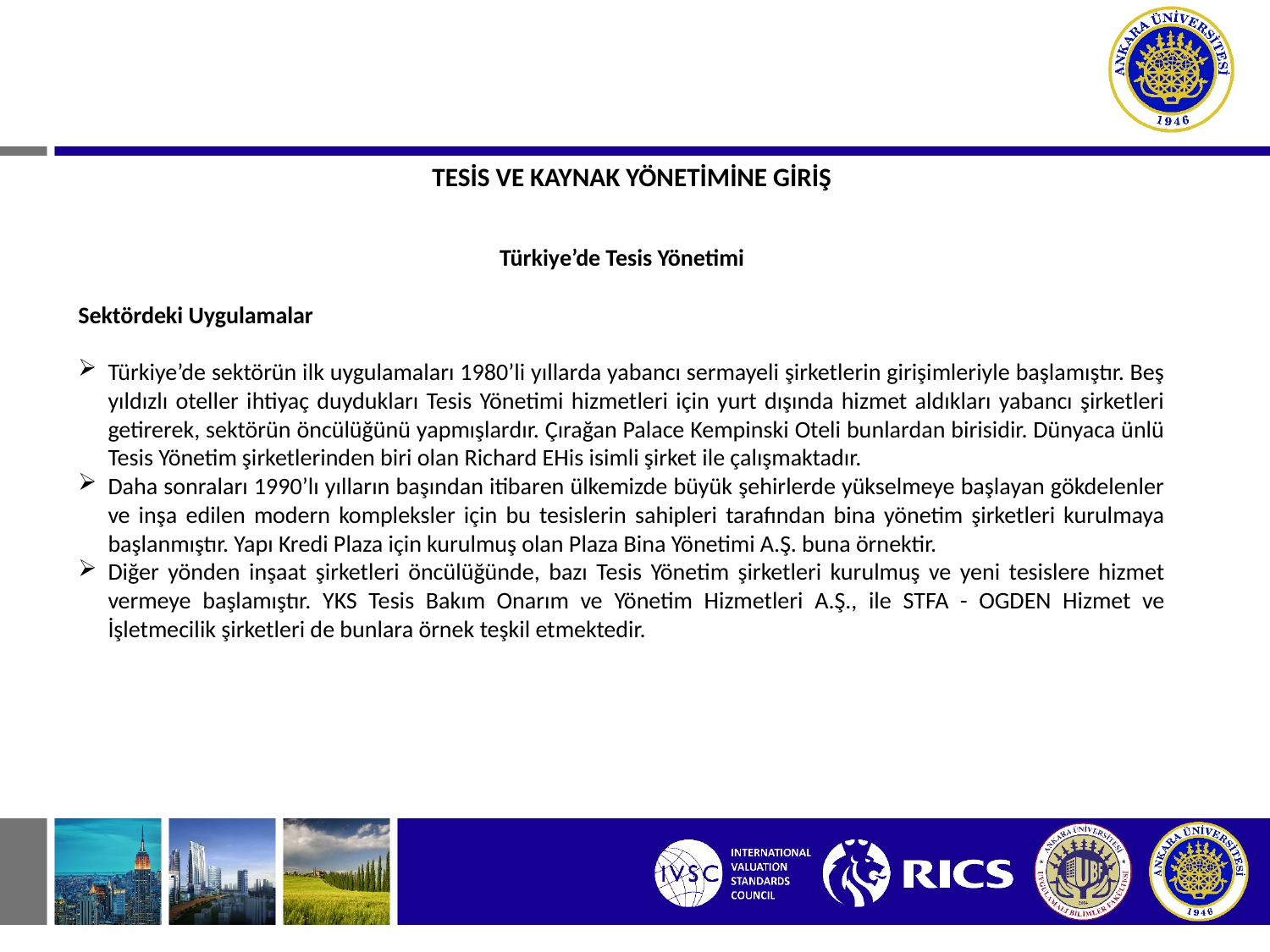

TESİS VE KAYNAK YÖNETİMİNE GİRİŞ
Türkiye’de Tesis Yönetimi

Sektördeki Uygulamalar

Türkiye’de sektörün ilk uygulamaları 1980’li yıllarda yabancı sermayeli şirketlerin girişimleriyle başlamıştır. Beş yıldızlı oteller ihtiyaç duydukları Tesis Yönetimi hizmetleri için yurt dışında hizmet aldıkları yabancı şirketleri getirerek, sektörün öncülüğünü yapmışlardır. Çırağan Palace Kempinski Oteli bunlardan birisidir. Dünyaca ünlü Tesis Yönetim şirketlerinden biri olan Richard EHis isimli şirket ile çalışmaktadır.
Daha sonraları 1990’lı yılların başından itibaren ülkemizde büyük şehirlerde yükselmeye başlayan gökdelenler ve inşa edilen modern kompleksler için bu tesislerin sahipleri tarafından bina yönetim şirketleri kurulmaya başlanmıştır. Yapı Kredi Plaza için kurulmuş olan Plaza Bina Yönetimi A.Ş. buna örnektir.
Diğer yönden inşaat şirketleri öncülüğünde, bazı Tesis Yönetim şirketleri kurulmuş ve yeni tesislere hizmet vermeye başlamıştır. YKS Tesis Bakım Onarım ve Yönetim Hizmetleri A.Ş., ile STFA - OGDEN Hizmet ve İşletmecilik şirketleri de bunlara örnek teşkil etmektedir.